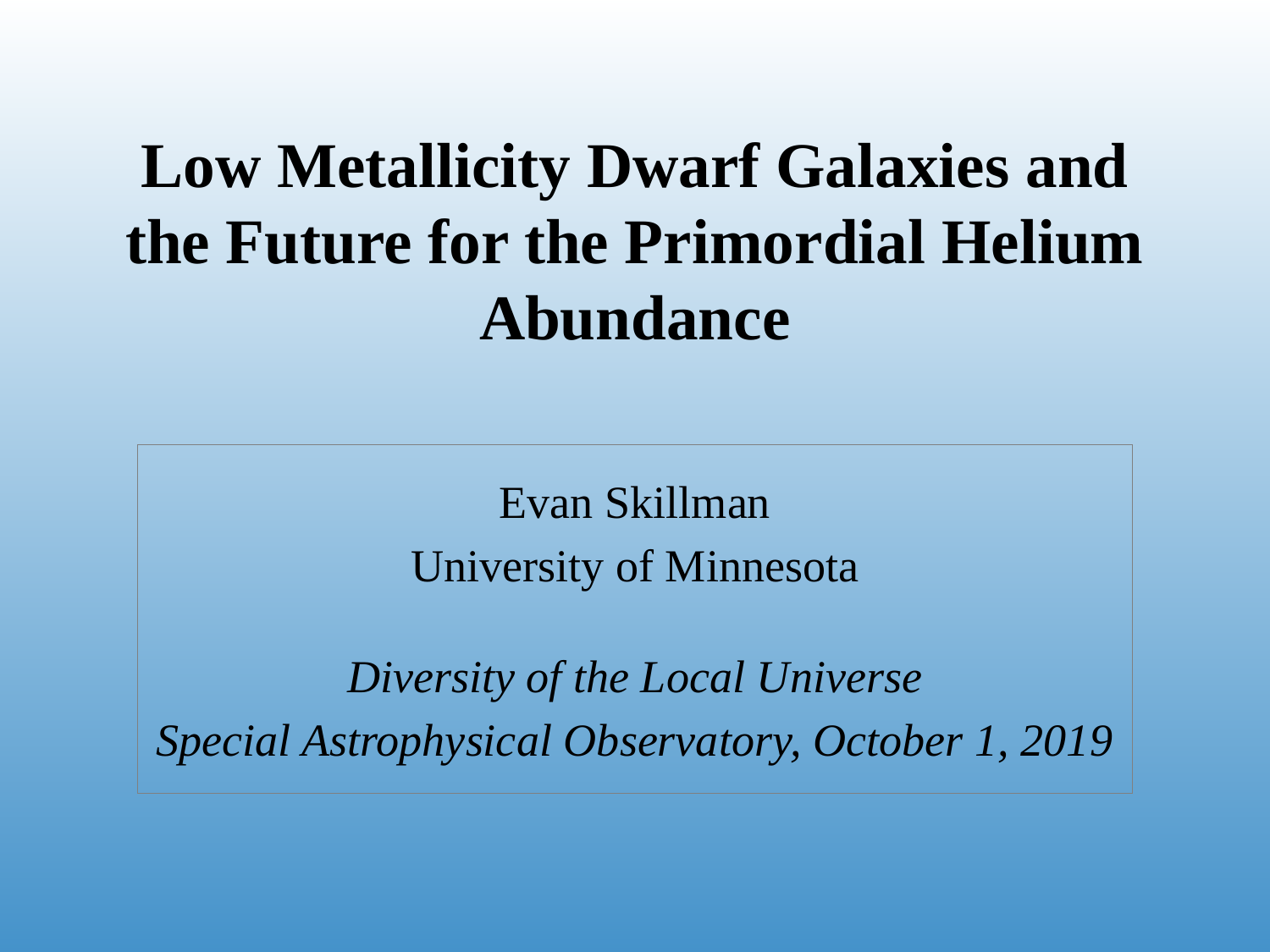

# Low Metallicity Dwarf Galaxies and the Future for the Primordial Helium Abundance
Evan Skillman
University of Minnesota
Diversity of the Local Universe
Special Astrophysical Observatory, October 1, 2019